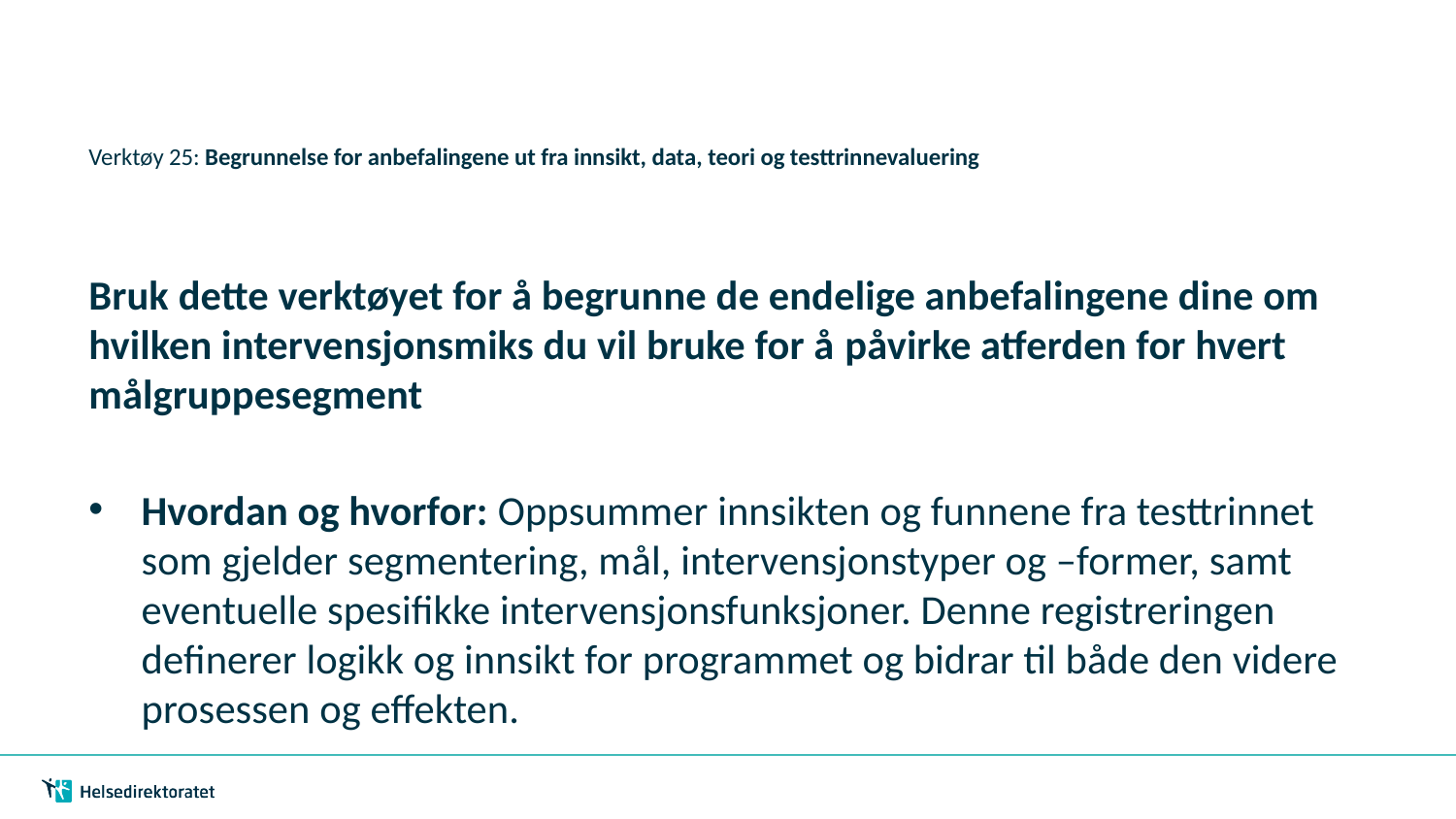

# Verktøy 25: Begrunnelse for anbefalingene ut fra innsikt, data, teori og testtrinnevaluering

Bruk dette verktøyet for å begrunne de endelige anbefalingene dine om hvilken intervensjonsmiks du vil bruke for å påvirke atferden for hvert målgruppesegment

Hvordan og hvorfor: Oppsummer innsikten og funnene fra testtrinnet som gjelder segmentering, mål, intervensjonstyper og –former, samt eventuelle spesifikke intervensjonsfunksjoner. Denne registreringen definerer logikk og innsikt for programmet og bidrar til både den videre prosessen og effekten.